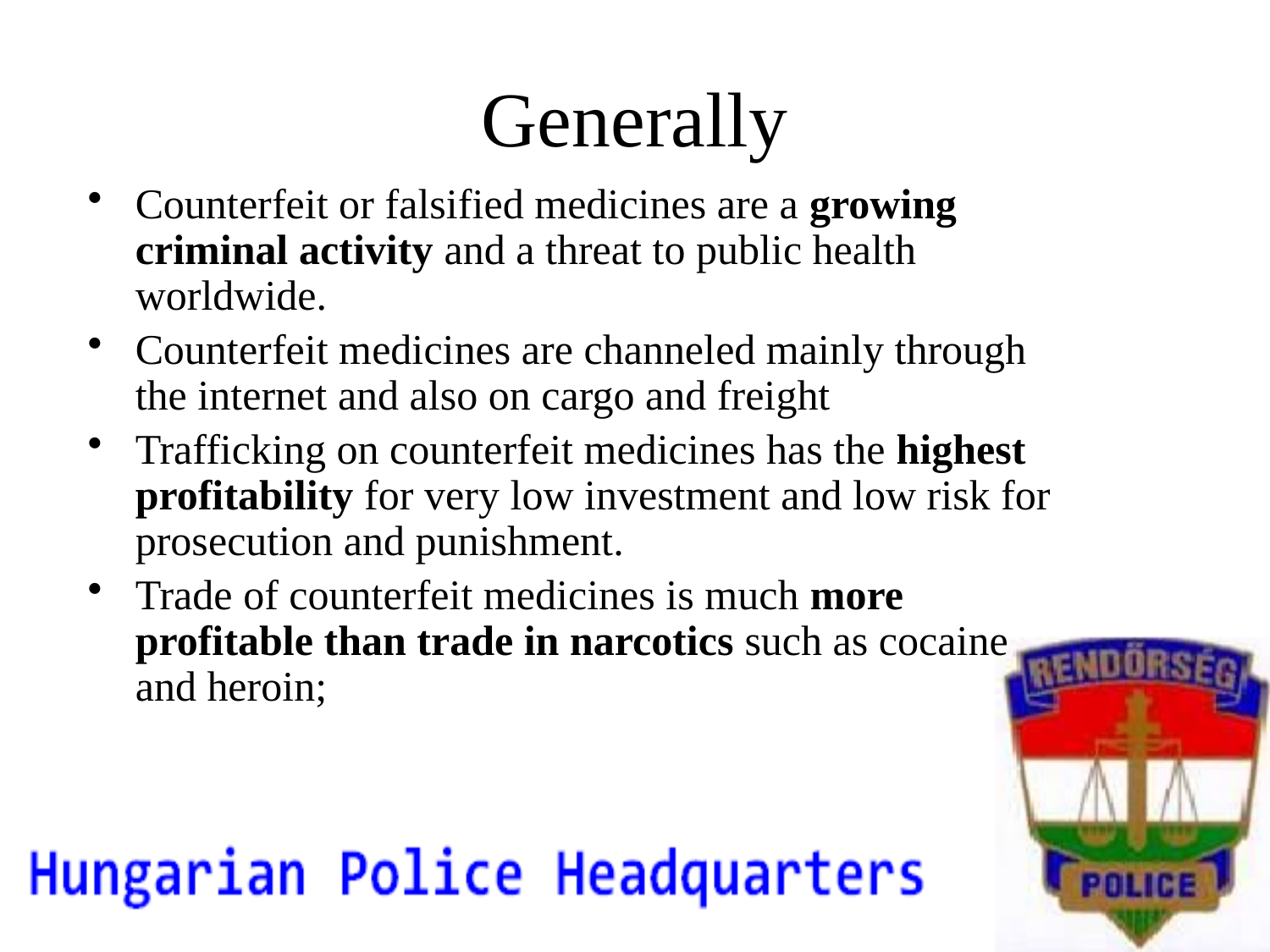

# Generally
Counterfeit or falsified medicines are a growing criminal activity and a threat to public health worldwide.
Counterfeit medicines are channeled mainly through the internet and also on cargo and freight
Trafficking on counterfeit medicines has the highest profitability for very low investment and low risk for prosecution and punishment.
Trade of counterfeit medicines is much more profitable than trade in narcotics such as cocaine and heroin;